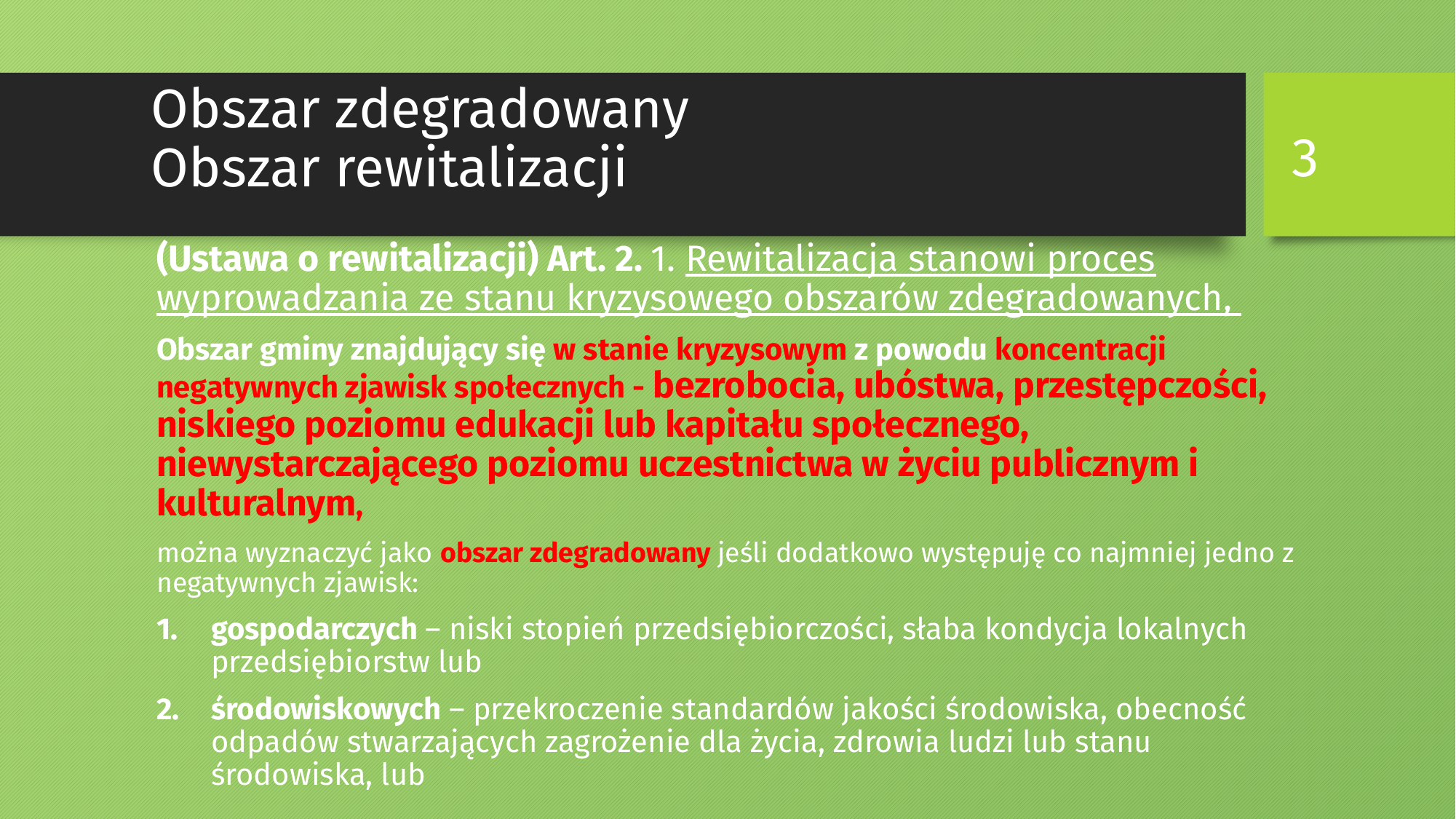

# Obszar zdegradowany Obszar rewitalizacji
3
(Ustawa o rewitalizacji) Art. 2. 1. Rewitalizacja stanowi proces wyprowadzania ze stanu kryzysowego obszarów zdegradowanych,
Obszar gminy znajdujący się w stanie kryzysowym z powodu koncentracji negatywnych zjawisk społecznych - bezrobocia, ubóstwa, przestępczości, niskiego poziomu edukacji lub kapitału społecznego, niewystarczającego poziomu uczestnictwa w życiu publicznym i kulturalnym,
można wyznaczyć jako obszar zdegradowany jeśli dodatkowo występuję co najmniej jedno z negatywnych zjawisk:
gospodarczych – niski stopień przedsiębiorczości, słaba kondycja lokalnych przedsiębiorstw lub
środowiskowych – przekroczenie standardów jakości środowiska, obecność odpadów stwarzających zagrożenie dla życia, zdrowia ludzi lub stanu środowiska, lub